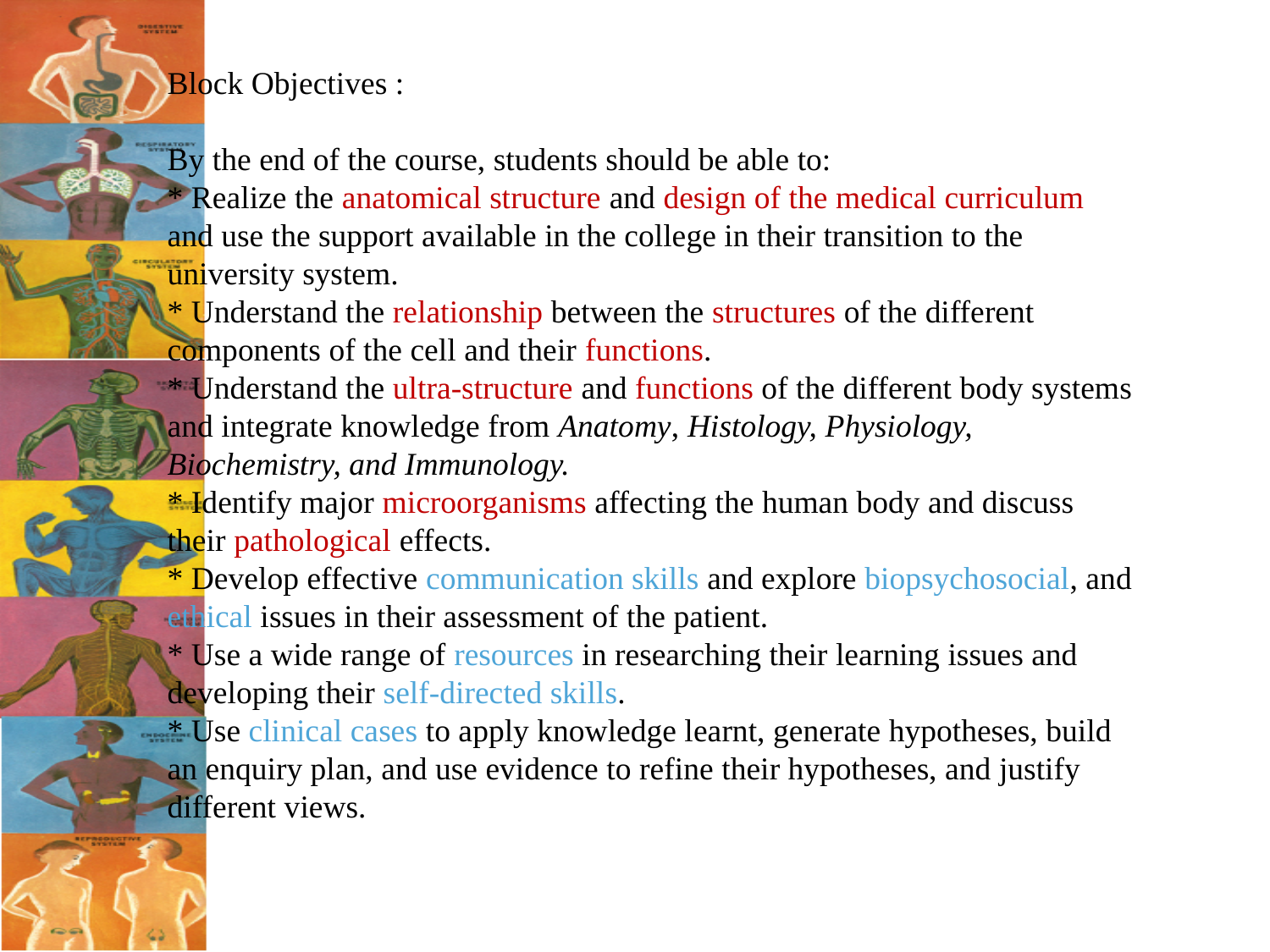

Block Objectives :

By the end of the course, students should be able to:
* Realize the anatomical structure and design of the medical curriculum and use the support available in the college in their transition to the university system.
* Understand the relationship between the structures of the different components of the cell and their functions.
* Understand the ultra-structure and functions of the different body systems and integrate knowledge from Anatomy, Histology, Physiology, Biochemistry, and Immunology.
* Identify major microorganisms affecting the human body and discuss their pathological effects.
* Develop effective communication skills and explore biopsychosocial, and ethical issues in their assessment of the patient.
* Use a wide range of resources in researching their learning issues and developing their self-directed skills.
* Use clinical cases to apply knowledge learnt, generate hypotheses, build an enquiry plan, and use evidence to refine their hypotheses, and justify different views.